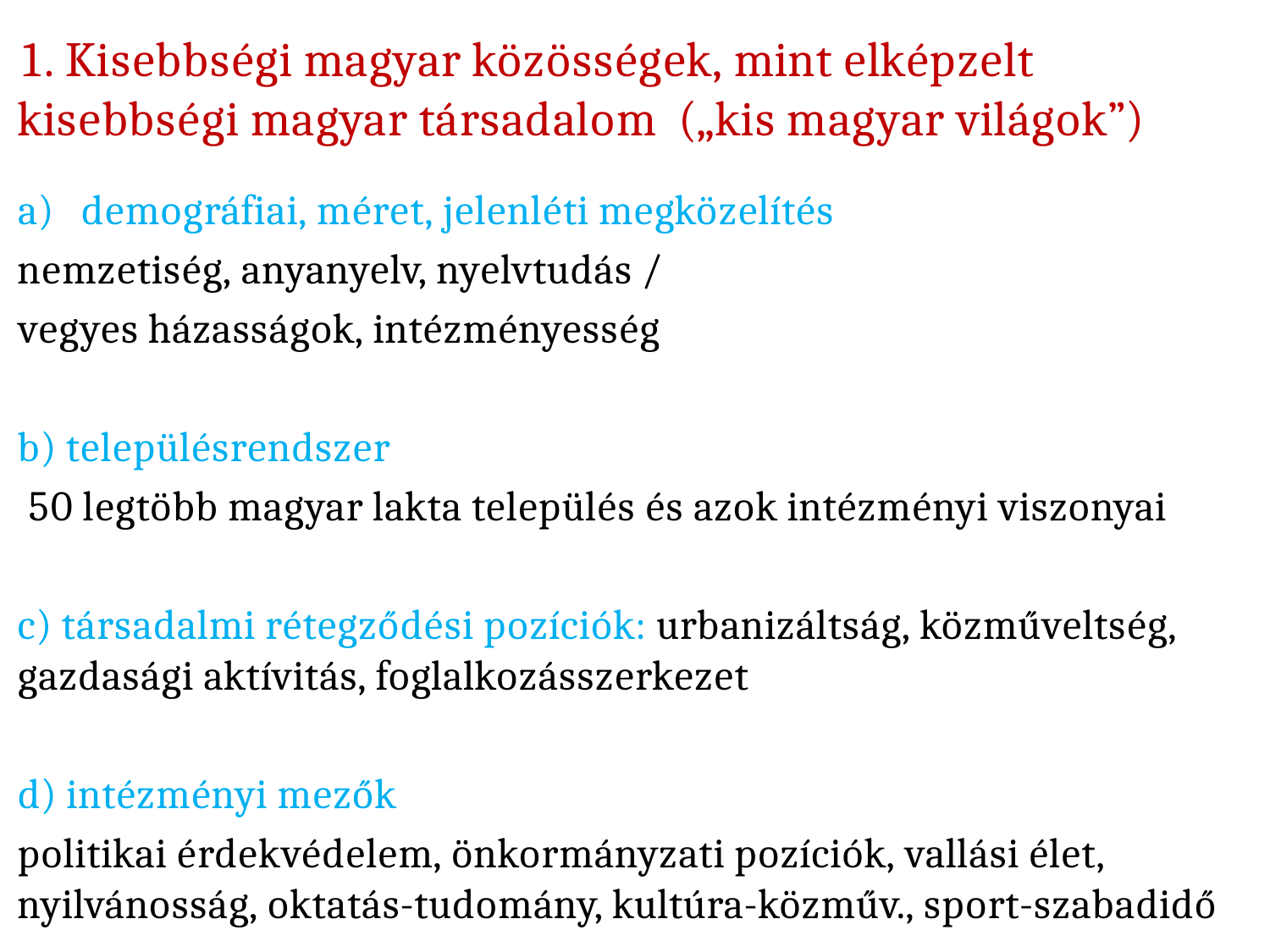

# 1. Kisebbségi magyar közösségek, mint elképzelt kisebbségi magyar társadalom  („kis magyar világok”)
demográfiai, méret, jelenléti megközelítés
nemzetiség, anyanyelv, nyelvtudás /
vegyes házasságok, intézményesség

b) településrendszer
 50 legtöbb magyar lakta település és azok intézményi viszonyai

c) társadalmi rétegződési pozíciók: urbanizáltság, közműveltség, gazdasági aktívitás, foglalkozásszerkezet

d) intézményi mezők
politikai érdekvédelem, önkormányzati pozíciók, vallási élet, nyilvánosság, oktatás-tudomány, kultúra-közműv., sport-szabadidő